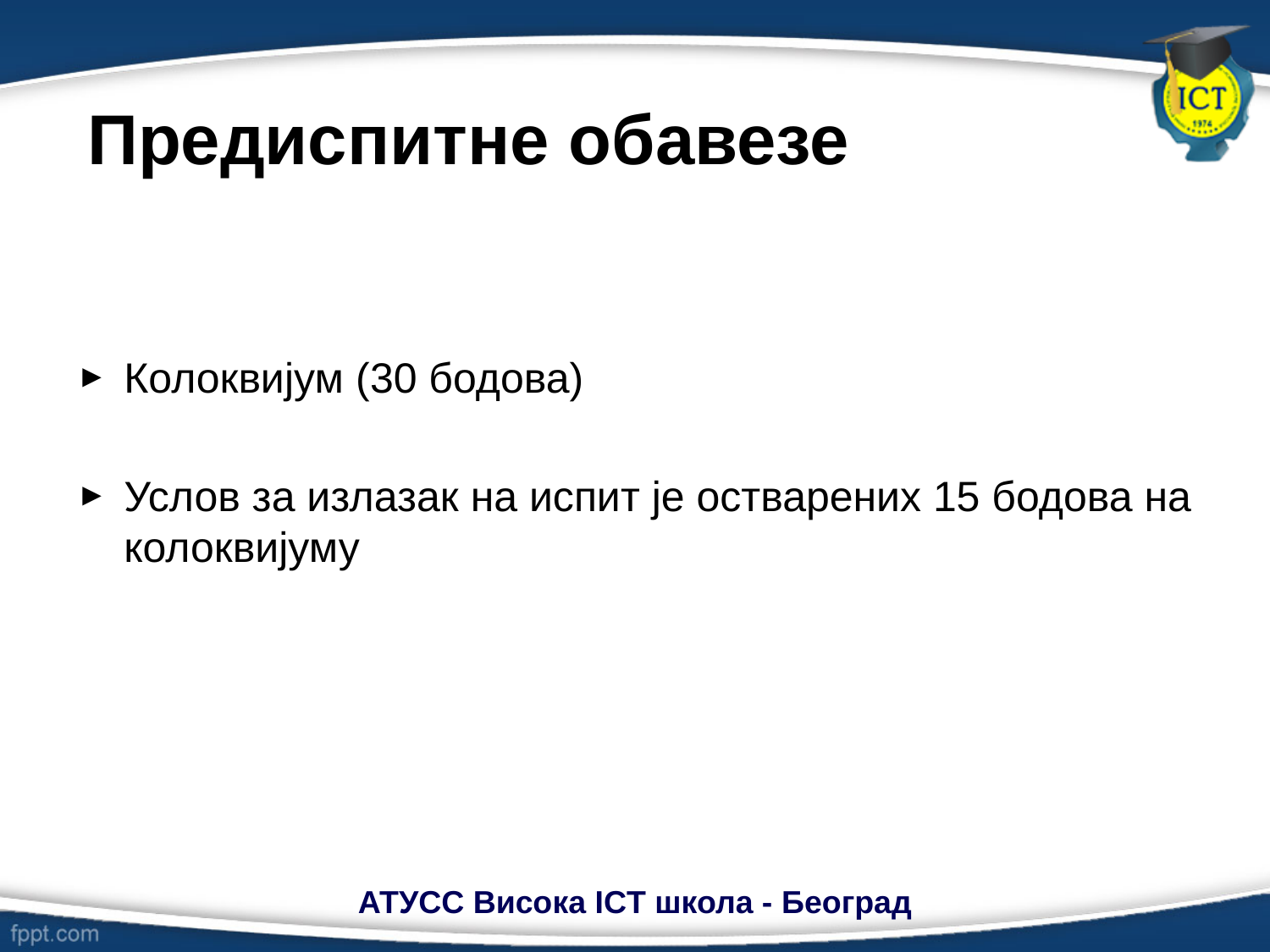

# Предиспитне обавезе

Колоквијум (30 бодова)

Услов за излазак на испит је остварених 15 бодова на колоквијуму